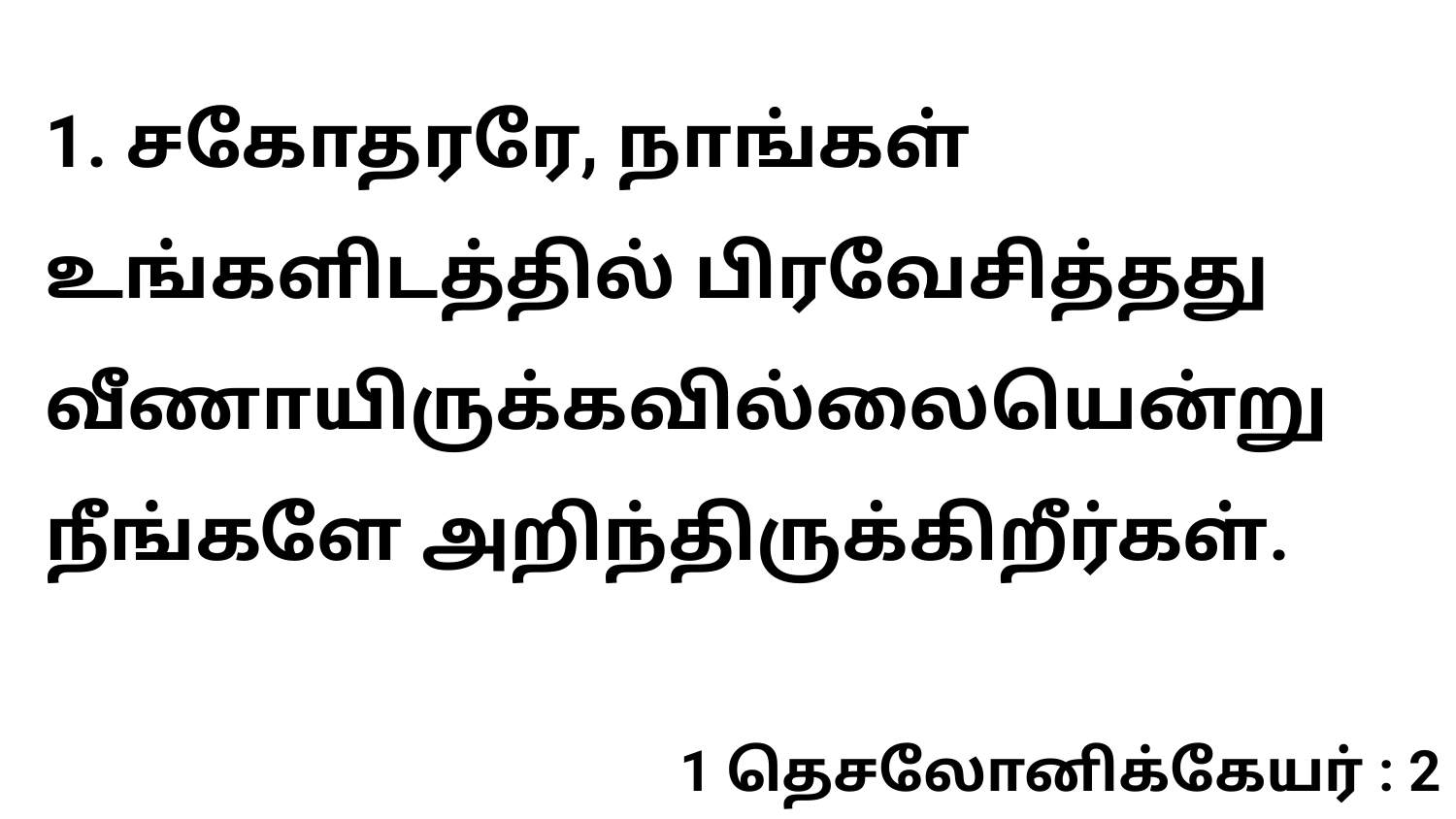

1. சகோதரரே, நாங்கள் உங்களிடத்தில் பிரவேசித்தது வீணாயிருக்கவில்லையென்று நீங்களே அறிந்திருக்கிறீர்கள்.
1 தெசலோனிக்கேயர் : 2